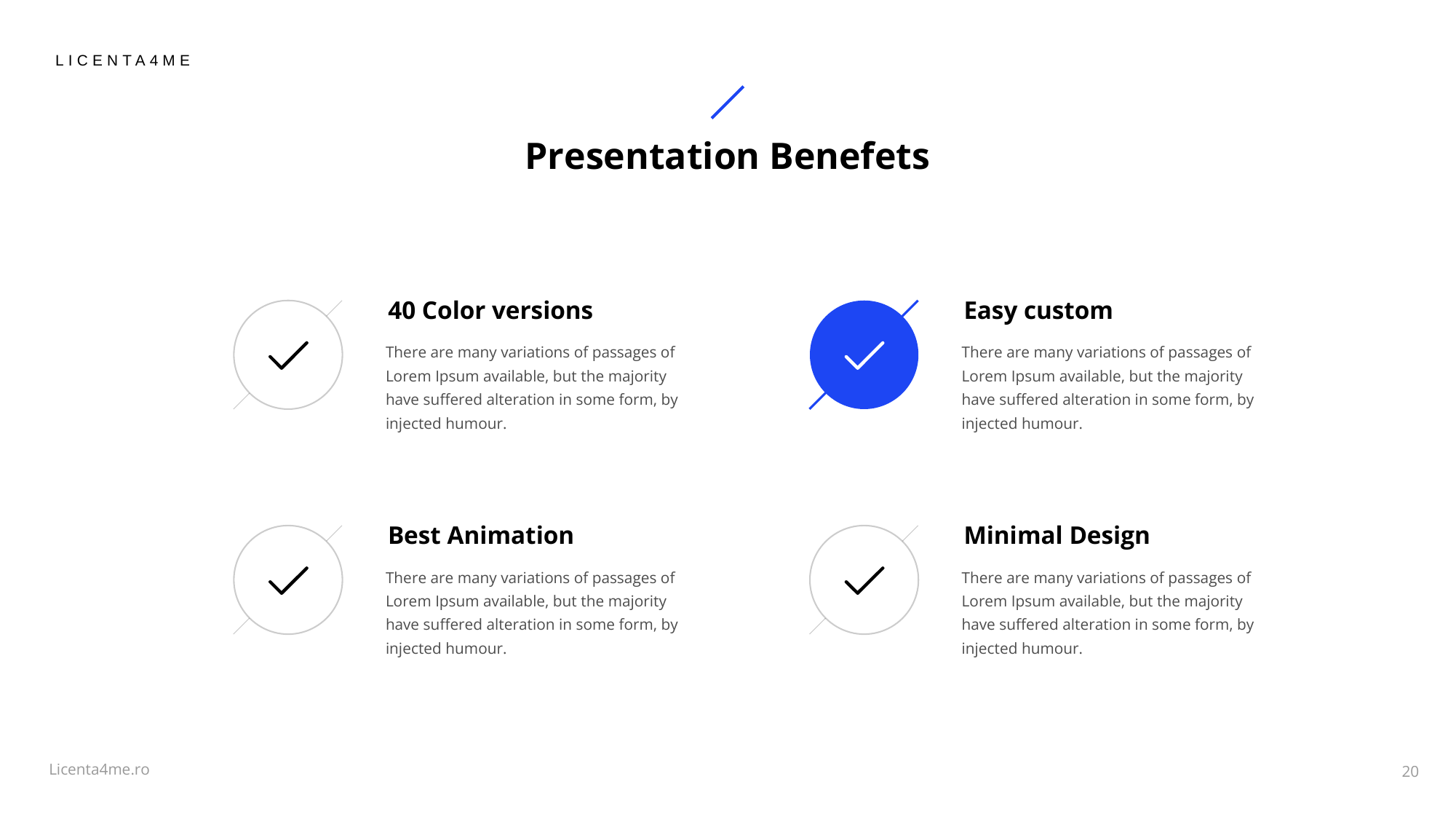

# Presentation Benefets
40 Color versions
Easy custom

There are many variations of passages of Lorem Ipsum available, but the majority have suffered alteration in some form, by injected humour.
There are many variations of passages of Lorem Ipsum available, but the majority have suffered alteration in some form, by injected humour.

Best Animation
Minimal Design

There are many variations of passages of Lorem Ipsum available, but the majority have suffered alteration in some form, by injected humour.
There are many variations of passages of Lorem Ipsum available, but the majority have suffered alteration in some form, by injected humour.

20